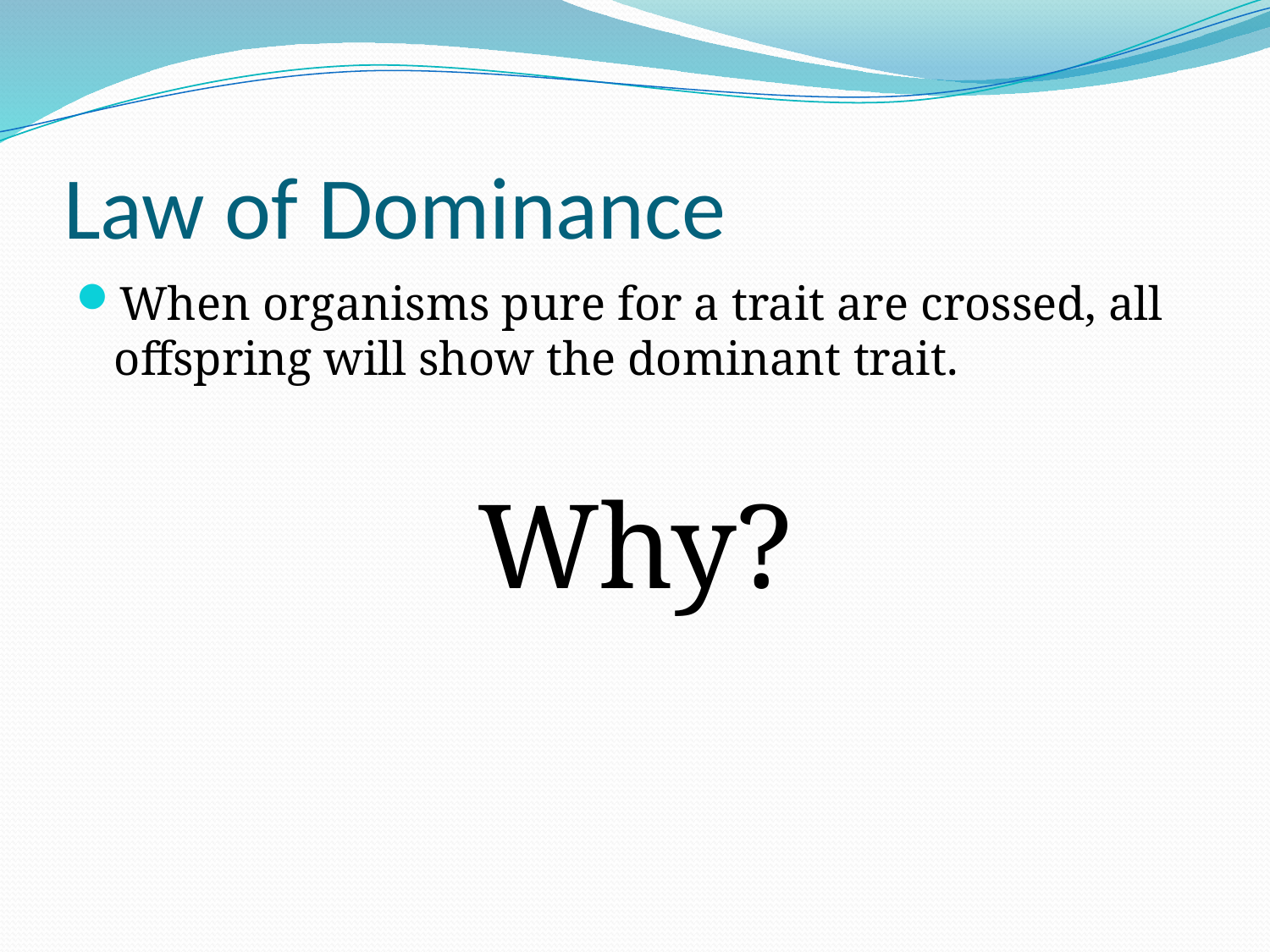

# Law of Dominance
When organisms pure for a trait are crossed, all offspring will show the dominant trait.

Why?